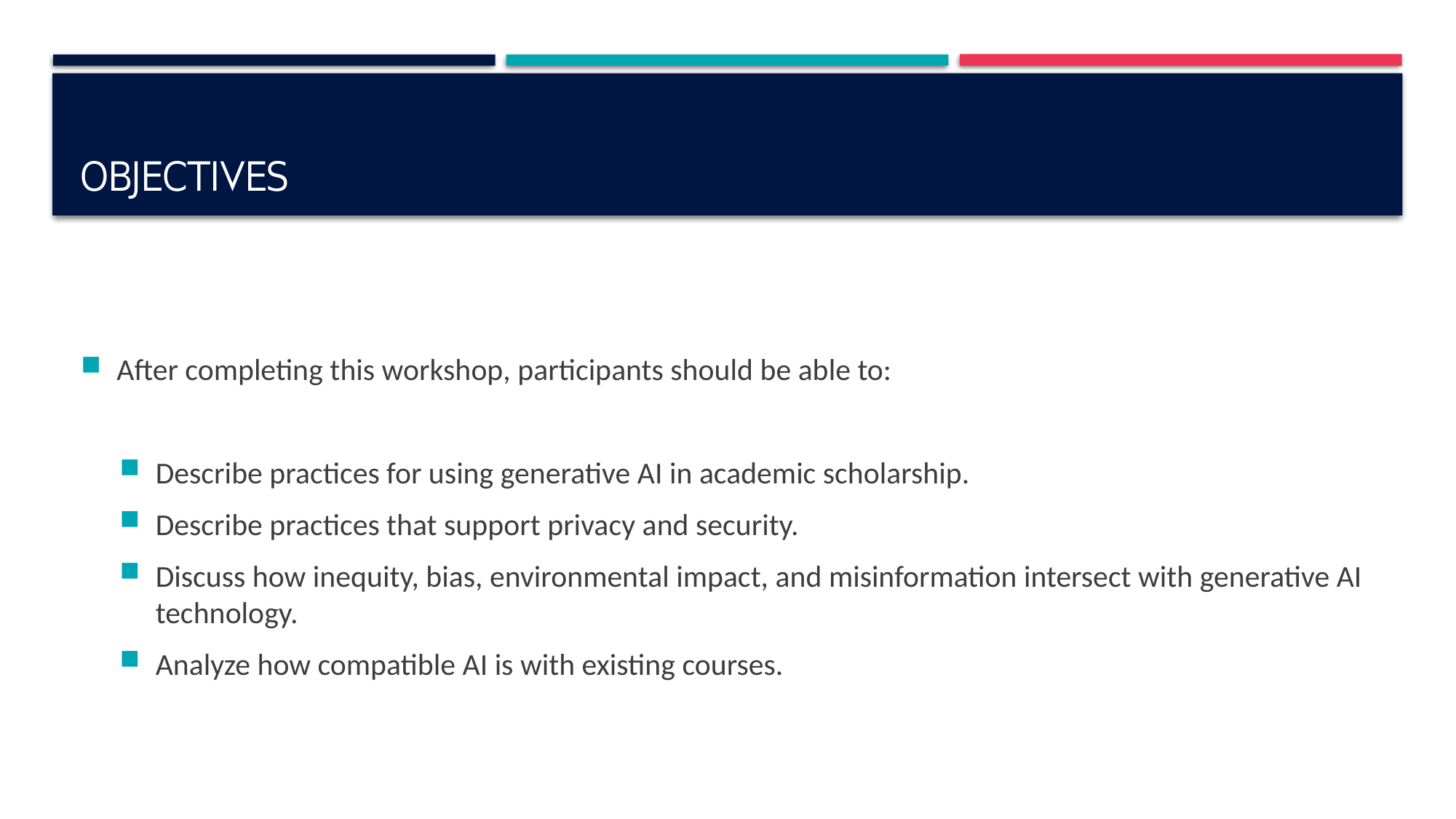

# objectives
After completing this workshop, participants should be able to:

Describe practices for using generative AI in academic scholarship.
Describe practices that support privacy and security.
Discuss how inequity, bias, environmental impact, and misinformation intersect with generative AI technology.
Analyze how compatible AI is with existing courses.